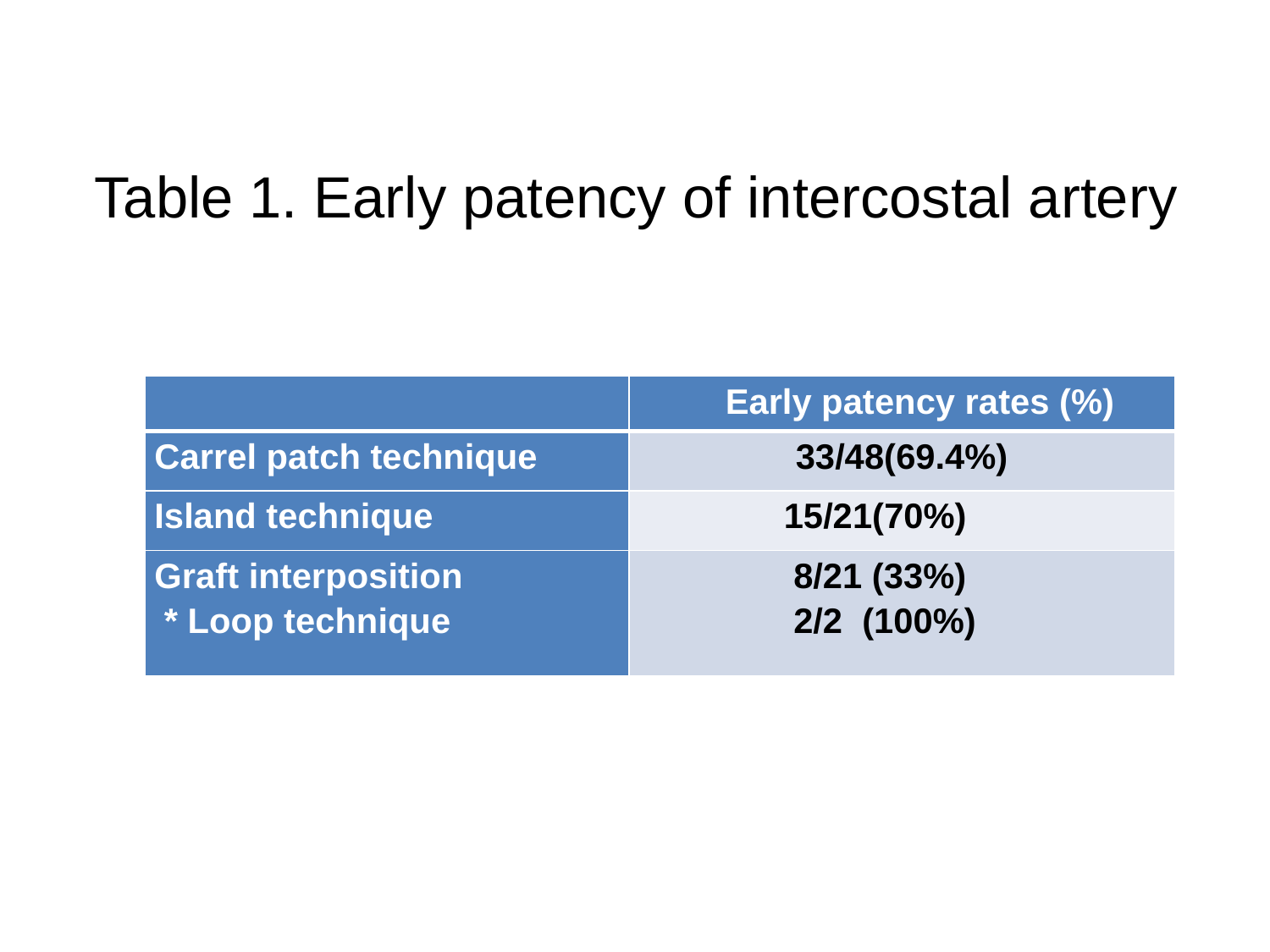

# Table 1. Early patency of intercostal artery
|  | Early patency rates (%) |
| --- | --- |
| Carrel patch technique | 33/48(69.4%) |
| Island technique | 15/21(70%) |
| Graft interposition \* Loop technique | 8/21 (33%) 2/2 (100%) |